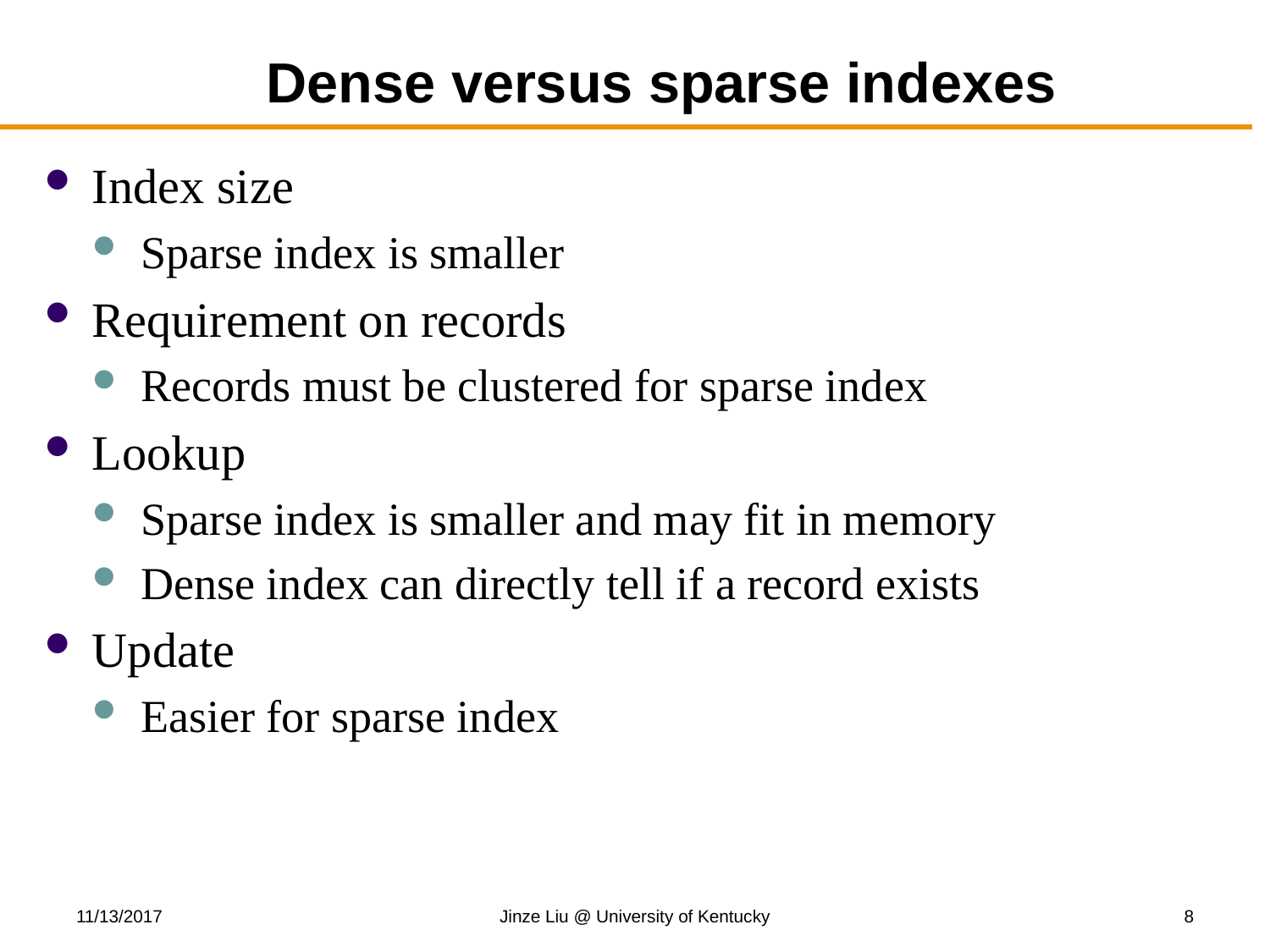

# Dense versus sparse indexes
Index size
Sparse index is smaller
Requirement on records
Records must be clustered for sparse index
Lookup
Sparse index is smaller and may fit in memory
Dense index can directly tell if a record exists
Update
Easier for sparse index
11/13/2017
Jinze Liu @ University of Kentucky
8